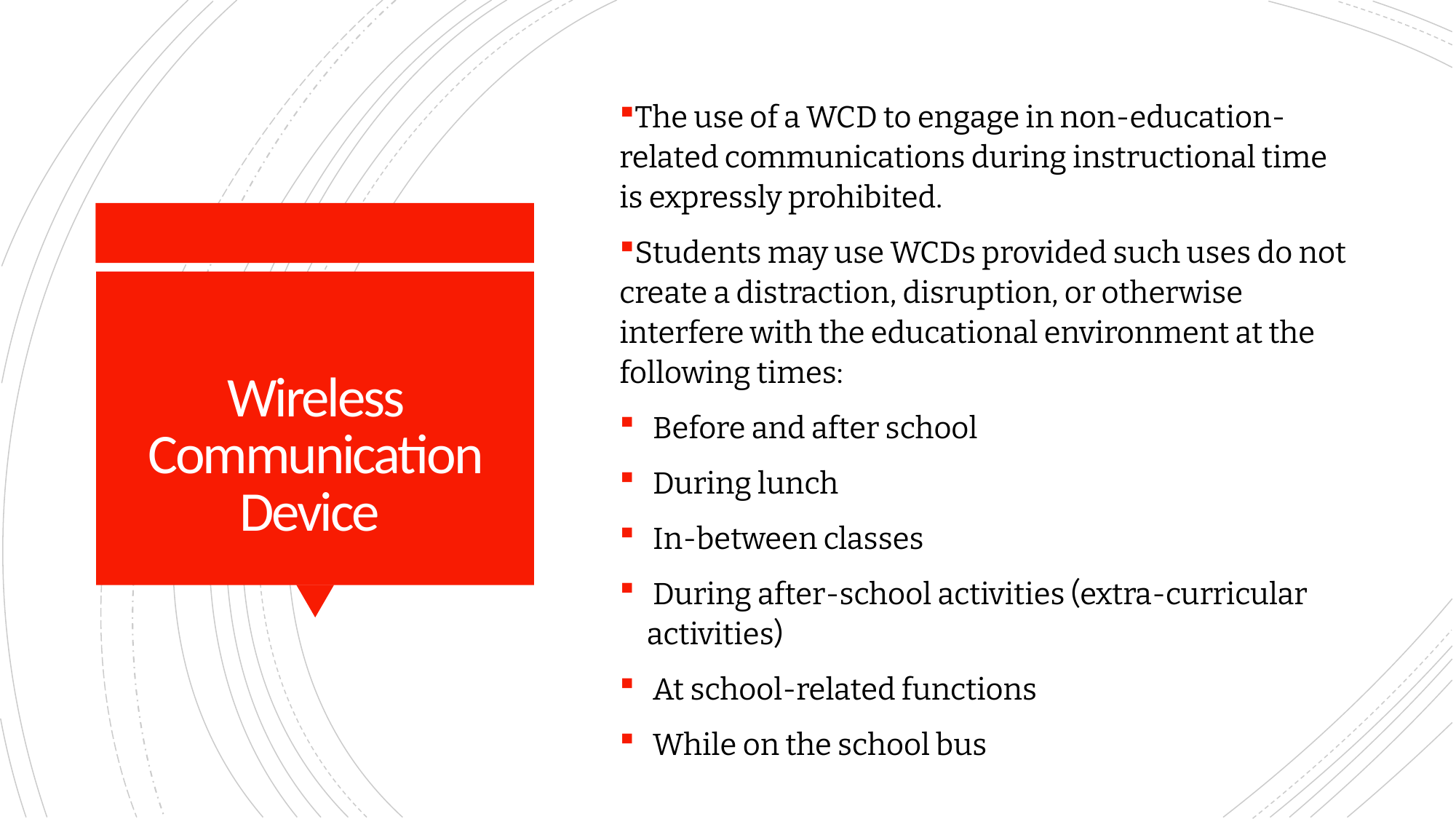

The use of a WCD to engage in non-education-related communications during instructional time is expressly prohibited.
Students may use WCDs provided such uses do not create a distraction, disruption, or otherwise interfere with the educational environment at the following times:
 Before and after school
 During lunch
 In-between classes
 During after-school activities (extra-curricular activities)
 At school-related functions
 While on the school bus

# Wireless Communication Device